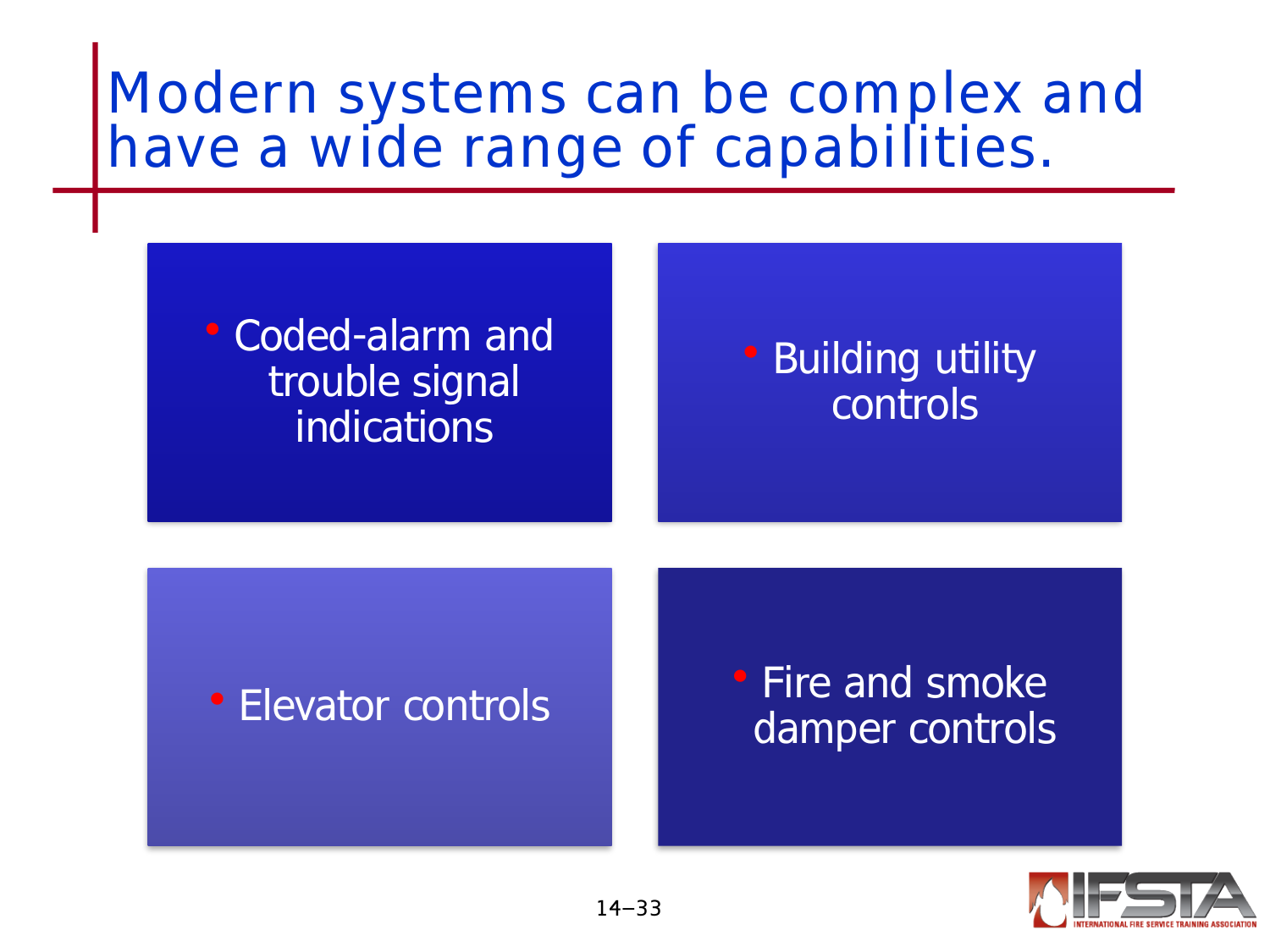

# Modern systems can be complex and have a wide range of capabilities.
Coded-alarm and trouble signal indications
Building utility controls
Elevator controls
Fire and smoke damper controls
14–33